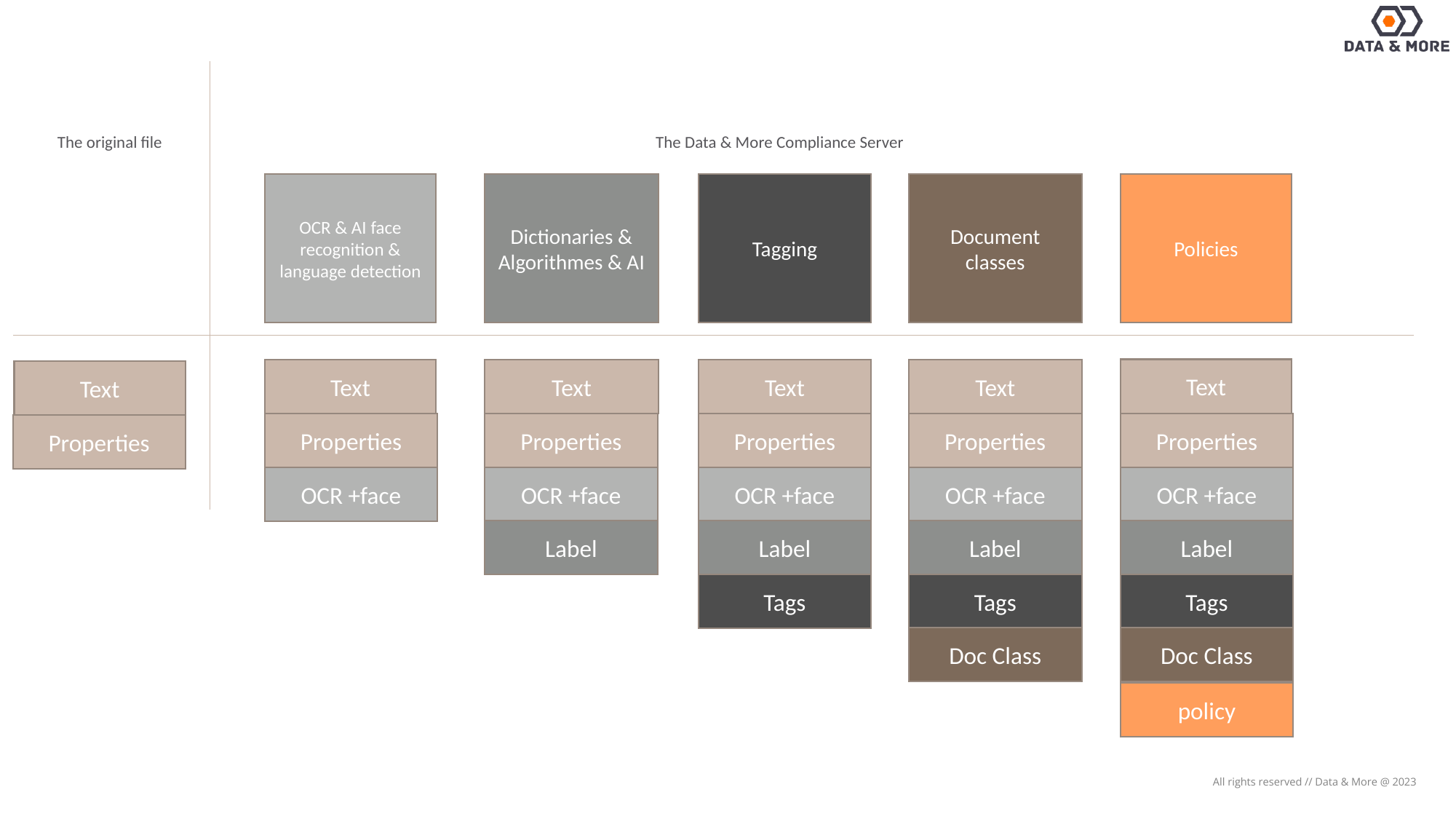

The original file
The Data & More Compliance Server
OCR & AI face recognition & language detection
Dictionaries & Algorithmes & AI
Tagging
Document classes
Policies
Text
Text
Text
Text
Text
Text
Properties
Properties
Properties
Properties
Properties
Properties
OCR +face
OCR +face
OCR +face
OCR +face
OCR +face
Label
Label
Label
Label
Tags
Tags
Tags
Doc Class
Doc Class
policy